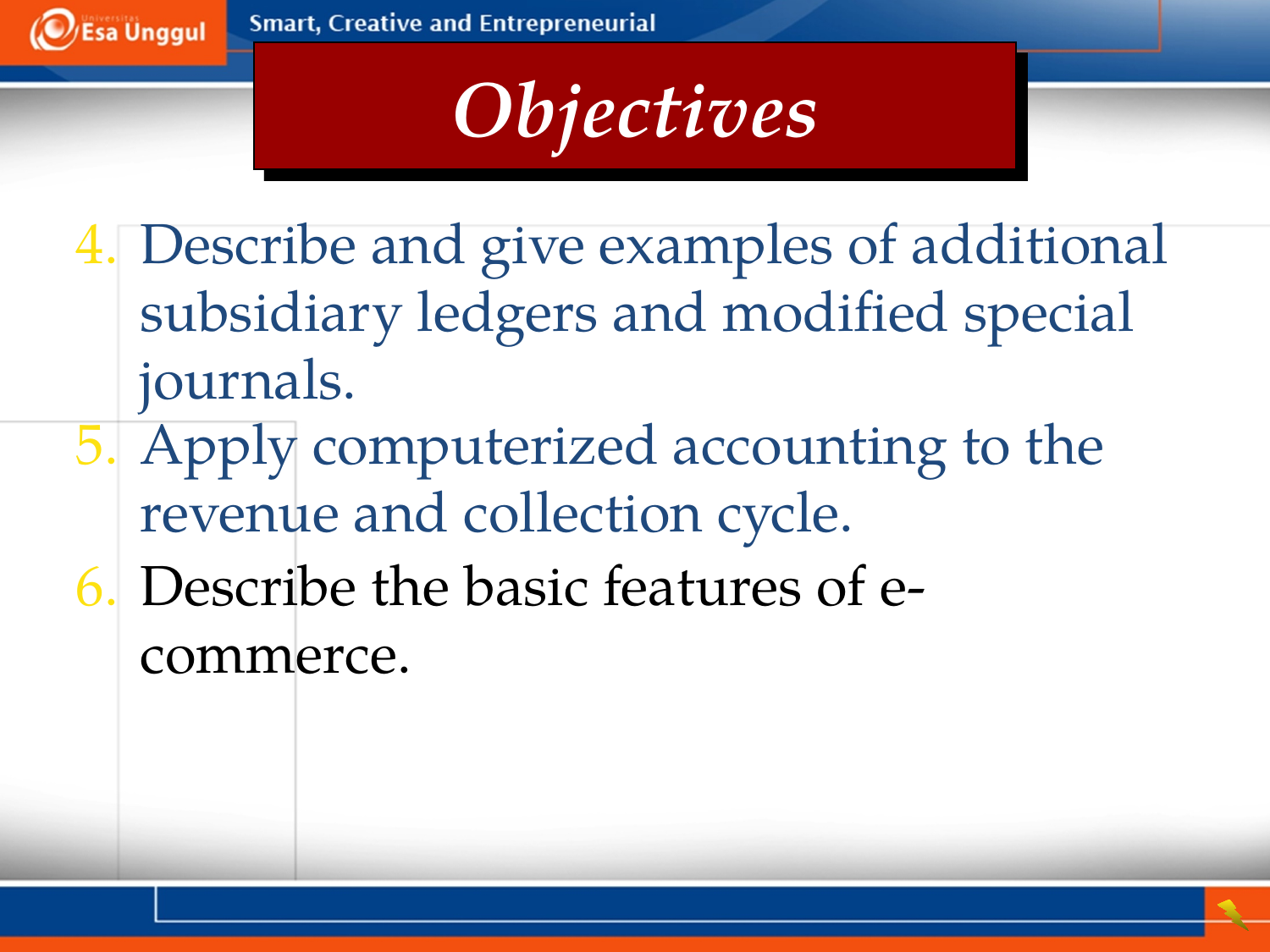

Objectives
4.	Describe and give examples of additional subsidiary ledgers and modified special journals.

5.	Apply computerized accounting to the revenue and collection cycle.
6.	Describe the basic features of e-commerce.